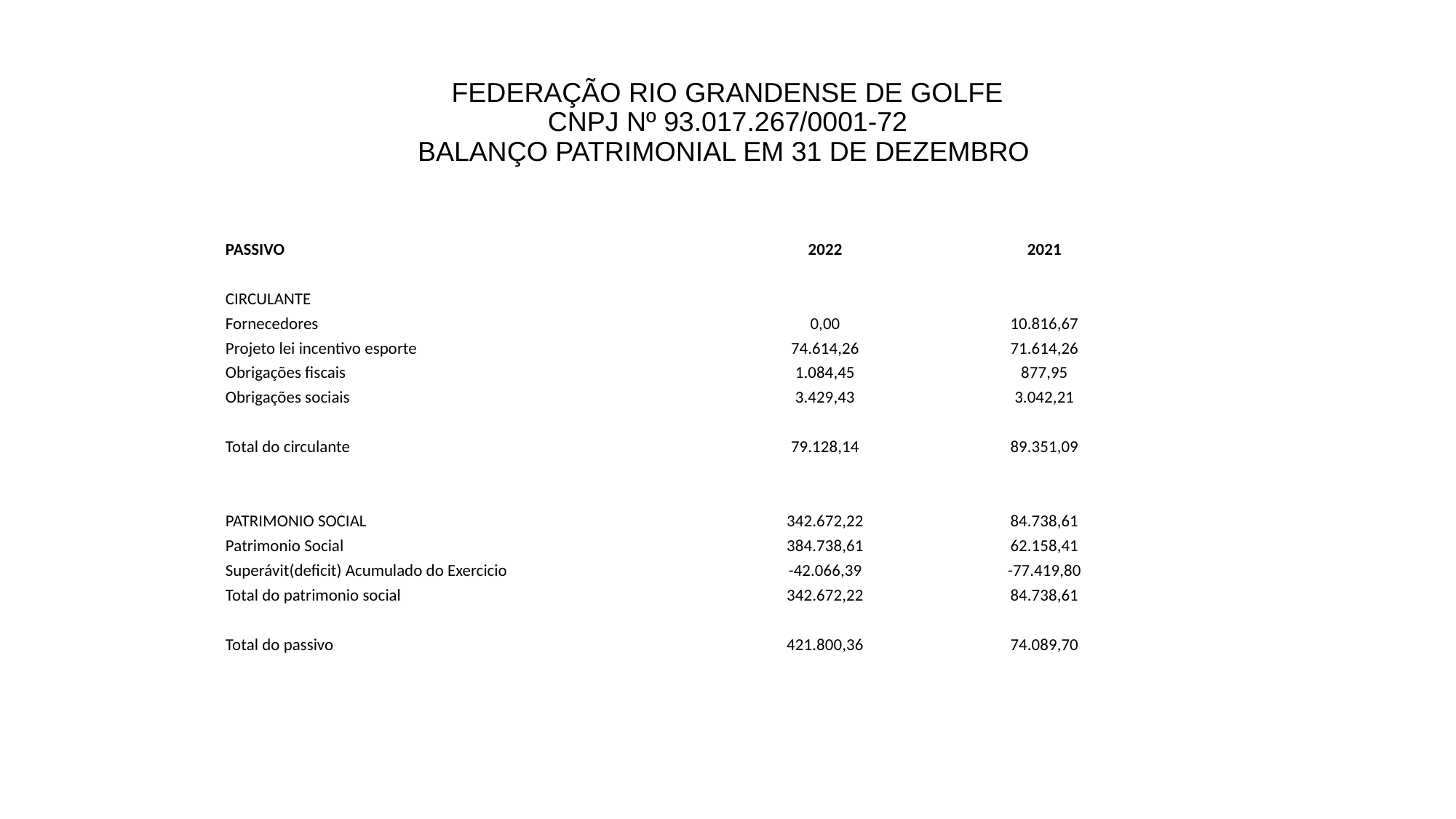

# FEDERAÇÃO RIO GRANDENSE DE GOLFE CNPJ Nº 93.017.267/0001-72 BALANÇO PATRIMONIAL EM 31 DE DEZEMBRO
| PASSIVO |  |  | 2022 | 2021 |
| --- | --- | --- | --- | --- |
|  |  |  |  |  |
| CIRCULANTE |  |  |  |  |
| Fornecedores |  |  | 0,00 | 10.816,67 |
| Projeto lei incentivo esporte |  |  | 74.614,26 | 71.614,26 |
| Obrigações fiscais |  |  | 1.084,45 | 877,95 |
| Obrigações sociais |  |  | 3.429,43 | 3.042,21 |
|  |  |  |  |  |
| Total do circulante |  |  | 79.128,14 | 89.351,09 |
|  |  |  |  |  |
|  |  |  |  |  |
| PATRIMONIO SOCIAL |  |  | 342.672,22 | 84.738,61 |
| Patrimonio Social |  |  | 384.738,61 | 62.158,41 |
| Superávit(deficit) Acumulado do Exercicio |  |  | -42.066,39 | -77.419,80 |
| Total do patrimonio social |  |  | 342.672,22 | 84.738,61 |
|  |  |  |  |  |
| Total do passivo |  |  | 421.800,36 | 74.089,70 |